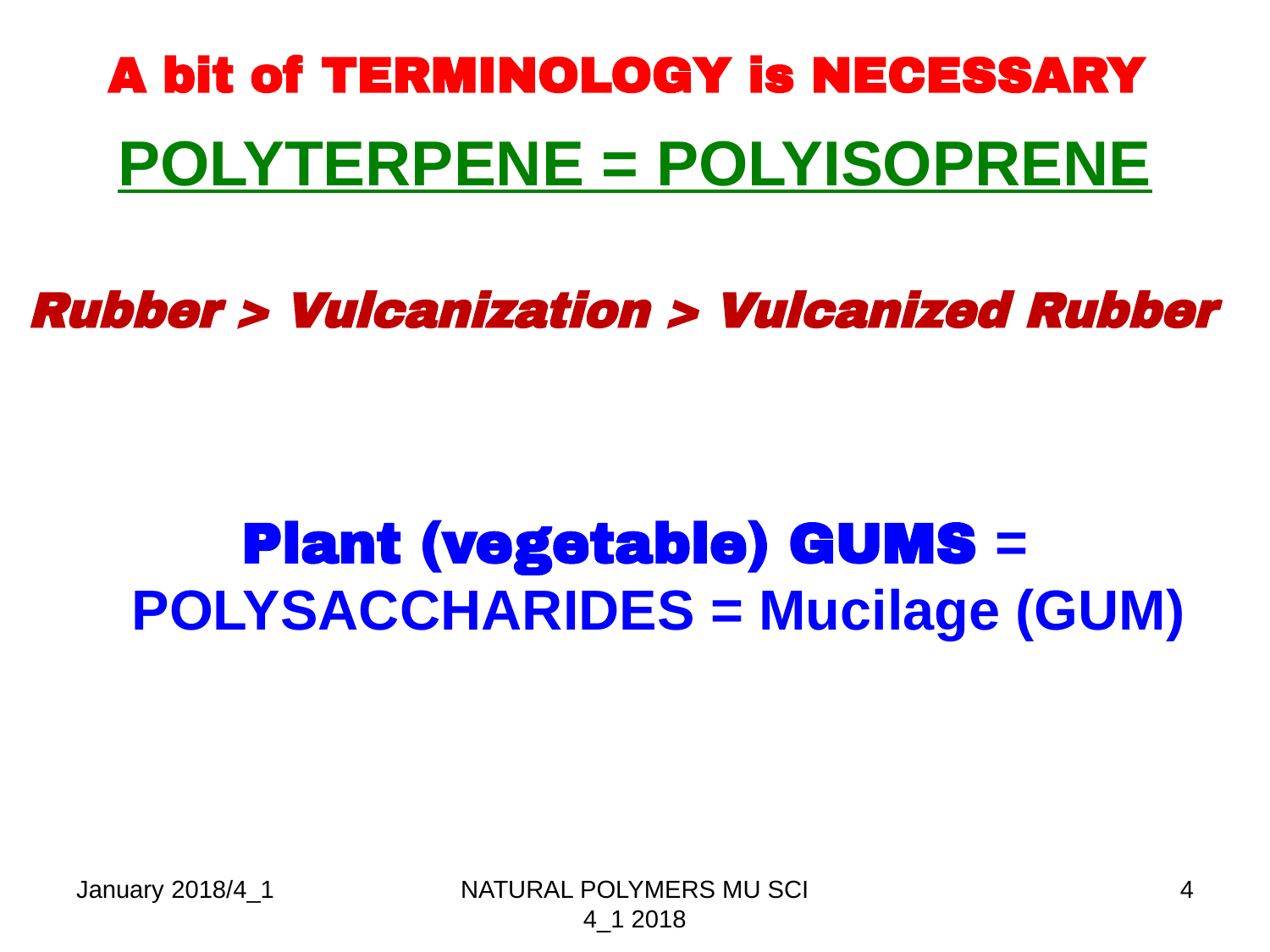

# A bit of TERMINOLOGY is NECESSARY
POLYTERPENE = POLYISOPRENE

Rubber > Vulcanization > Vulcanized Rubber

Plant (vegetable) GUMS = POLYSACCHARIDES = Mucilage (GUM)

January 2018/4_1
NATURAL POLYMERS MU SCI 4_1 2018
4